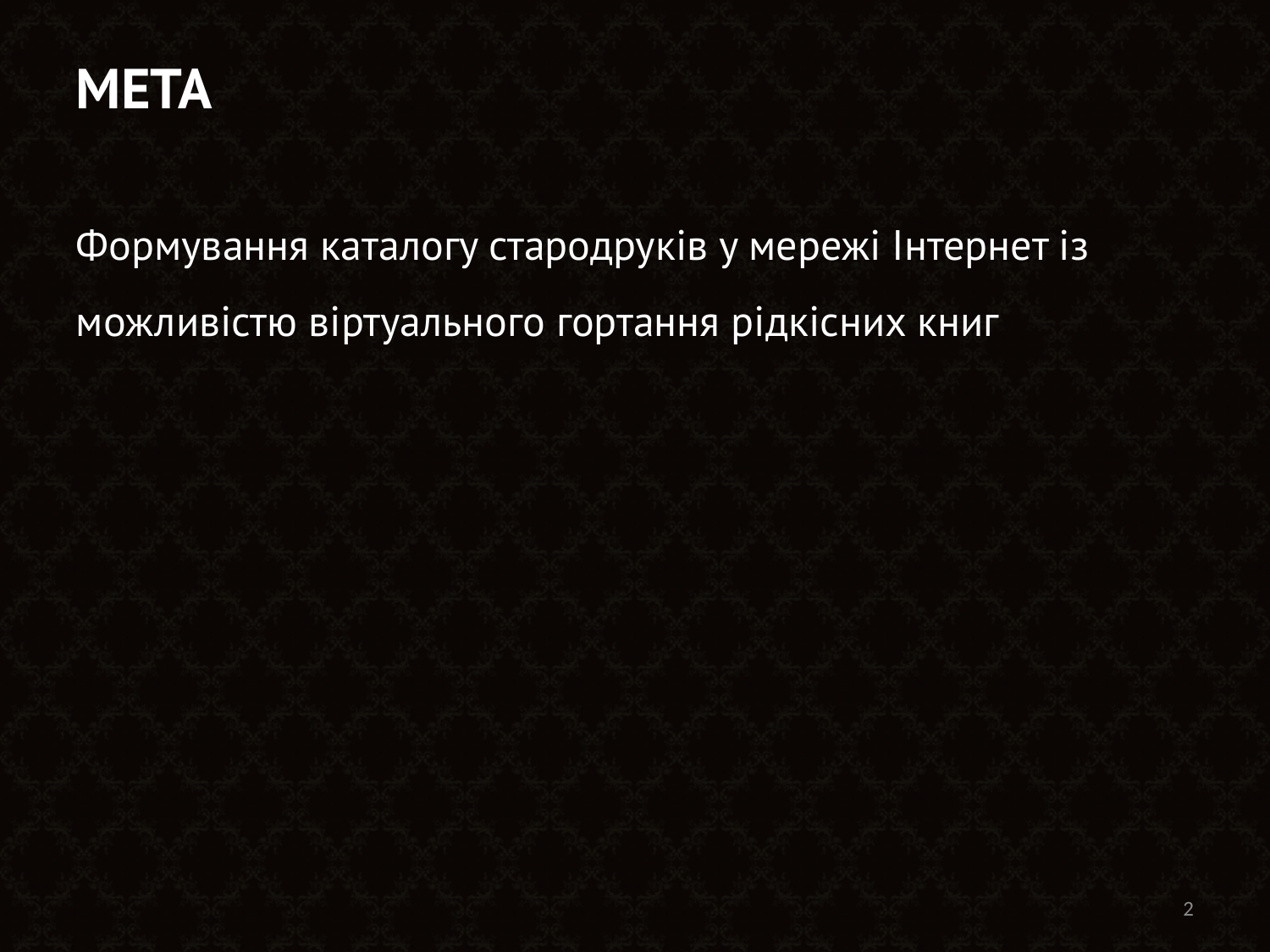

МЕТА
Формування каталогу стародруків у мережі Інтернет із можливістю віртуального гортання рідкісних книг
2